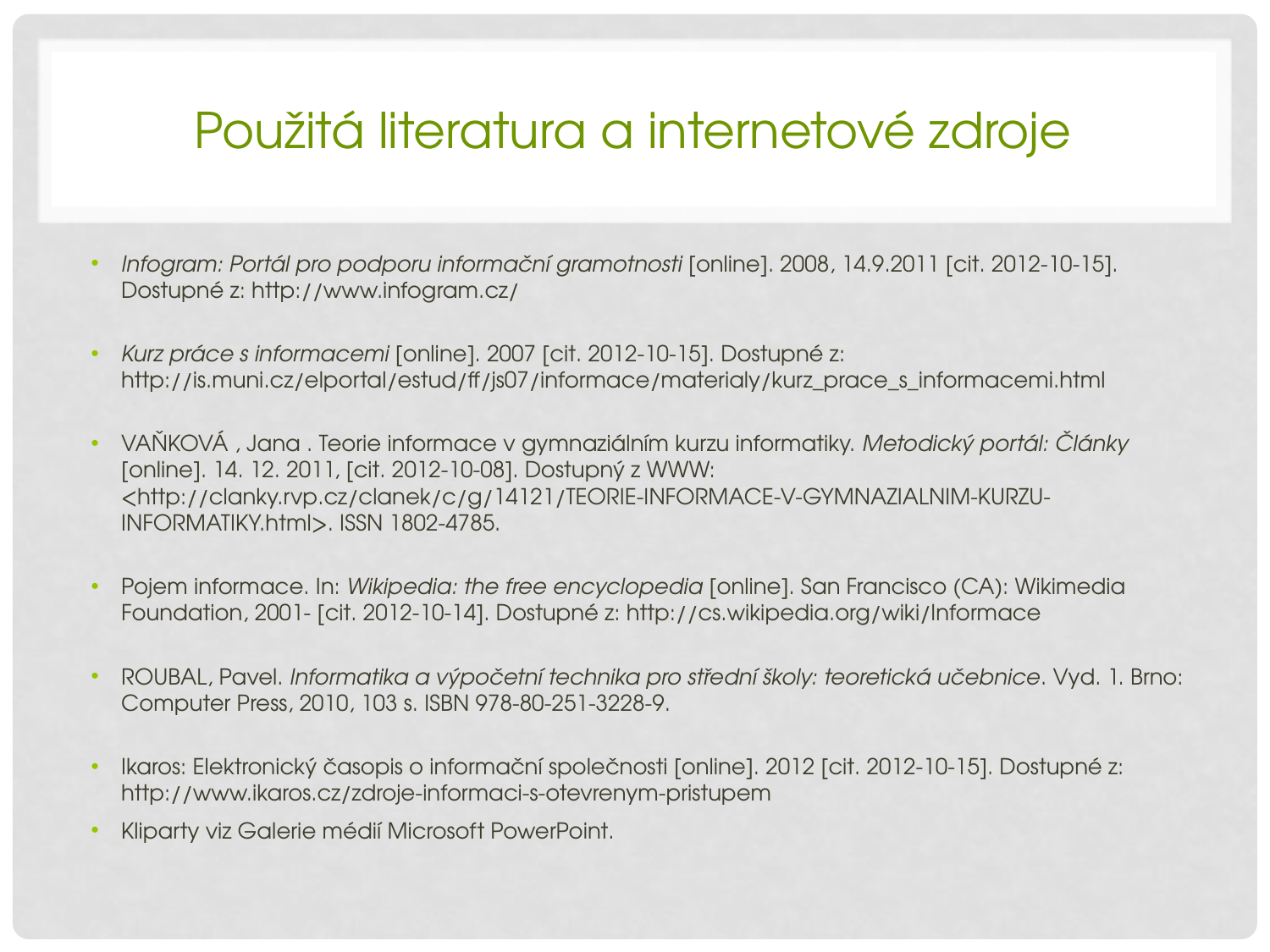

# Použitá literatura a internetové zdroje
Infogram: Portál pro podporu informační gramotnosti [online]. 2008, 14.9.2011 [cit. 2012-10-15]. Dostupné z: http://www.infogram.cz/
Kurz práce s informacemi [online]. 2007 [cit. 2012-10-15]. Dostupné z: http://is.muni.cz/elportal/estud/ff/js07/informace/materialy/kurz_prace_s_informacemi.html
VAŇKOVÁ , Jana . Teorie informace v gymnaziálním kurzu informatiky. Metodický portál: Články [online]. 14. 12. 2011, [cit. 2012-10-08]. Dostupný z WWW: <http://clanky.rvp.cz/clanek/c/g/14121/TEORIE-INFORMACE-V-GYMNAZIALNIM-KURZU-INFORMATIKY.html>. ISSN 1802-4785.
Pojem informace. In: Wikipedia: the free encyclopedia [online]. San Francisco (CA): Wikimedia Foundation, 2001- [cit. 2012-10-14]. Dostupné z: http://cs.wikipedia.org/wiki/Informace
ROUBAL, Pavel. Informatika a výpočetní technika pro střední školy: teoretická učebnice. Vyd. 1. Brno: Computer Press, 2010, 103 s. ISBN 978-80-251-3228-9.
Ikaros: Elektronický časopis o informační společnosti [online]. 2012 [cit. 2012-10-15]. Dostupné z: http://www.ikaros.cz/zdroje-informaci-s-otevrenym-pristupem
Kliparty viz Galerie médií Microsoft PowerPoint.